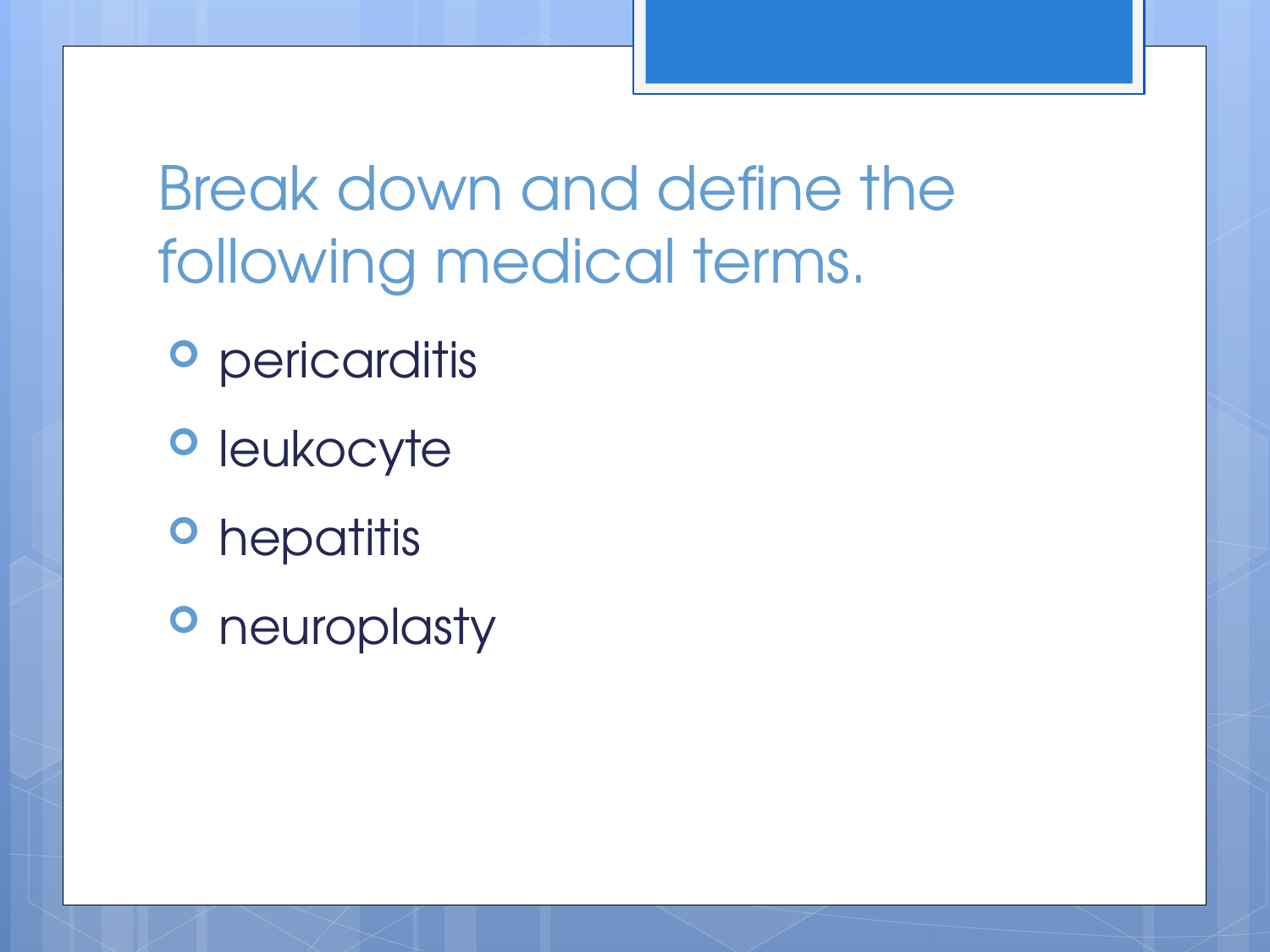

# Break down and define the following medical terms.
 pericarditis
 leukocyte
 hepatitis
 neuroplasty